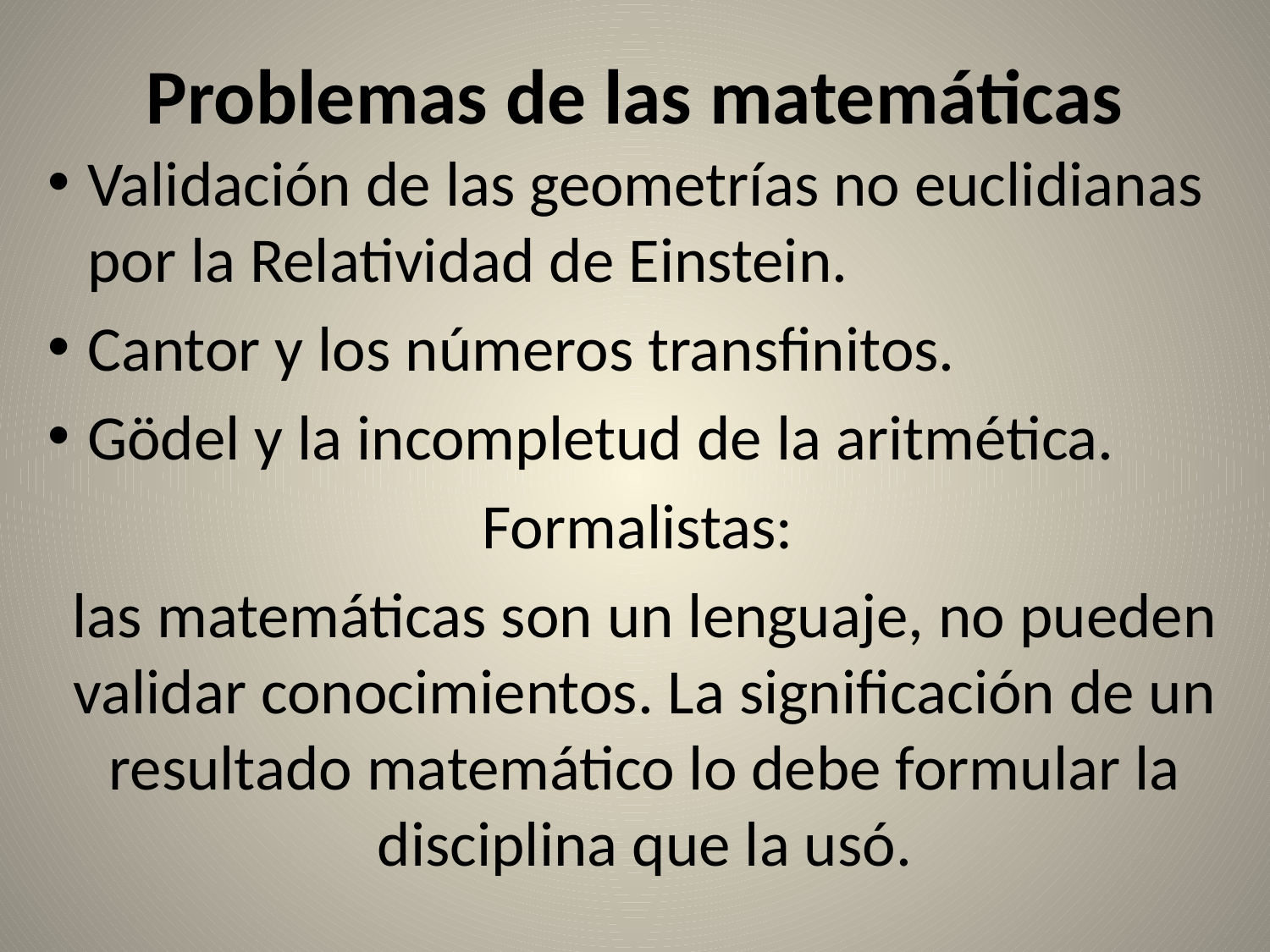

# Problemas de las matemáticas
Validación de las geometrías no euclidianas por la Relatividad de Einstein.
Cantor y los números transfinitos.
Gödel y la incompletud de la aritmética.
Formalistas:
las matemáticas son un lenguaje, no pueden validar conocimientos. La significación de un resultado matemático lo debe formular la disciplina que la usó.